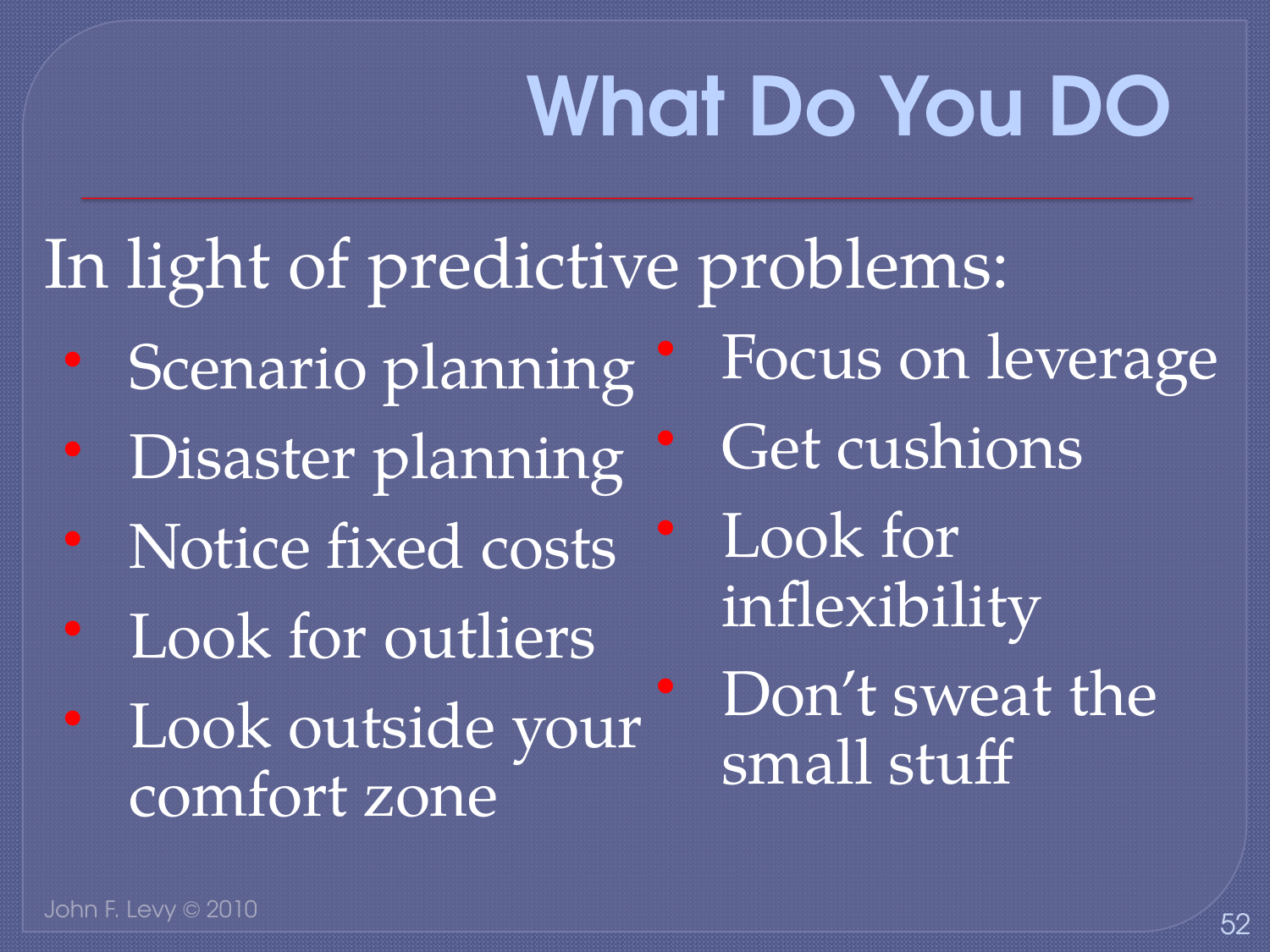

# What Do You DO
In light of predictive problems:
Focus on leverage
Get cushions
Look for inflexibility
Don’t sweat the small stuff
Scenario planning
Disaster planning
Notice fixed costs
Look for outliers
Look outside your comfort zone
John F. Levy © 2010
52